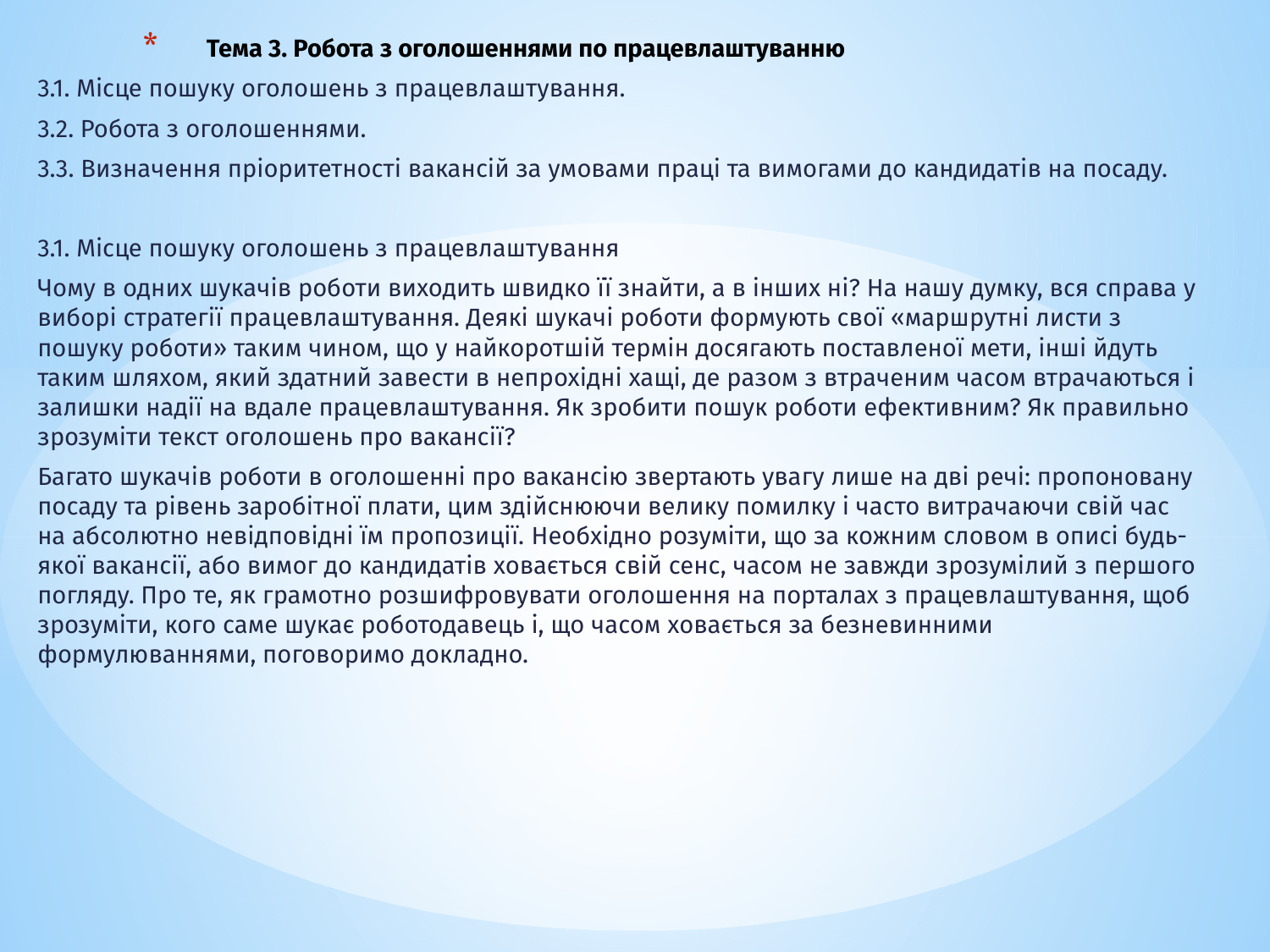

# Тема 3. Робота з оголошеннями по працевлаштуванню
3.1. Місце пошуку оголошень з працевлаштування.
3.2. Робота з оголошеннями.
3.3. Визначення пріоритетності вакансій за умовами праці та вимогами до кандидатів на посаду.

3.1. Місце пошуку оголошень з працевлаштування
Чому в одних шукачів роботи виходить швидко її знайти, а в інших ні? На нашу думку, вся справа у виборі стратегії працевлаштування. Деякі шукачі роботи формують свої «маршрутні листи з пошуку роботи» таким чином, що у найкоротшій термін досягають поставленої мети, інші йдуть таким шляхом, який здатний завести в непрохідні хащі, де разом з втраченим часом втрачаються і залишки надії на вдале працевлаштування. Як зробити пошук роботи ефективним? Як правильно зрозуміти текст оголошень про вакансії?
Багато шукачів роботи в оголошенні про вакансію звертають увагу лише на дві речі: пропоновану посаду та рівень заробітної плати, цим здійснюючи велику помилку і часто витрачаючи свій час на абсолютно невідповідні їм пропозиції. Необхідно розуміти, що за кожним словом в описі будь-якої вакансії, або вимог до кандидатів ховається свій сенс, часом не завжди зрозумілий з першого погляду. Про те, як грамотно розшифровувати оголошення на порталах з працевлаштування, щоб зрозуміти, кого саме шукає роботодавець і, що часом ховається за безневинними формулюваннями, поговоримо докладно.